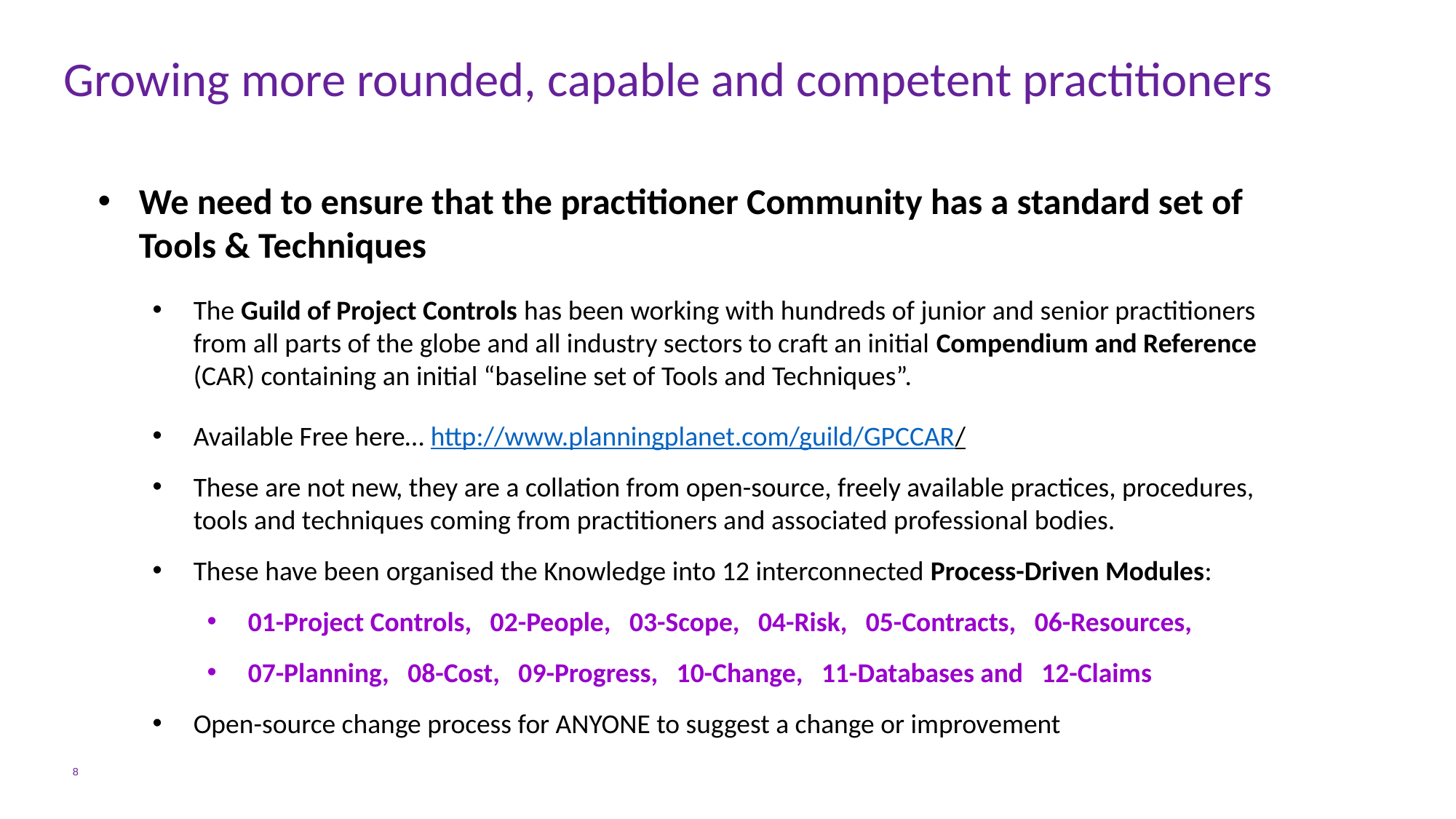

# Growing more rounded, capable and competent practitioners
We need to ensure that the practitioner Community has a standard set of Tools & Techniques
The Guild of Project Controls has been working with hundreds of junior and senior practitioners from all parts of the globe and all industry sectors to craft an initial Compendium and Reference (CAR) containing an initial “baseline set of Tools and Techniques”.
Available Free here… http://www.planningplanet.com/guild/GPCCAR/
These are not new, they are a collation from open-source, freely available practices, procedures, tools and techniques coming from practitioners and associated professional bodies.
These have been organised the Knowledge into 12 interconnected Process-Driven Modules:
01-Project Controls,   02-People,   03-Scope,   04-Risk,   05-Contracts,   06-Resources,
07-Planning,   08-Cost,   09-Progress,   10-Change,   11-Databases and   12-Claims
Open-source change process for ANYONE to suggest a change or improvement